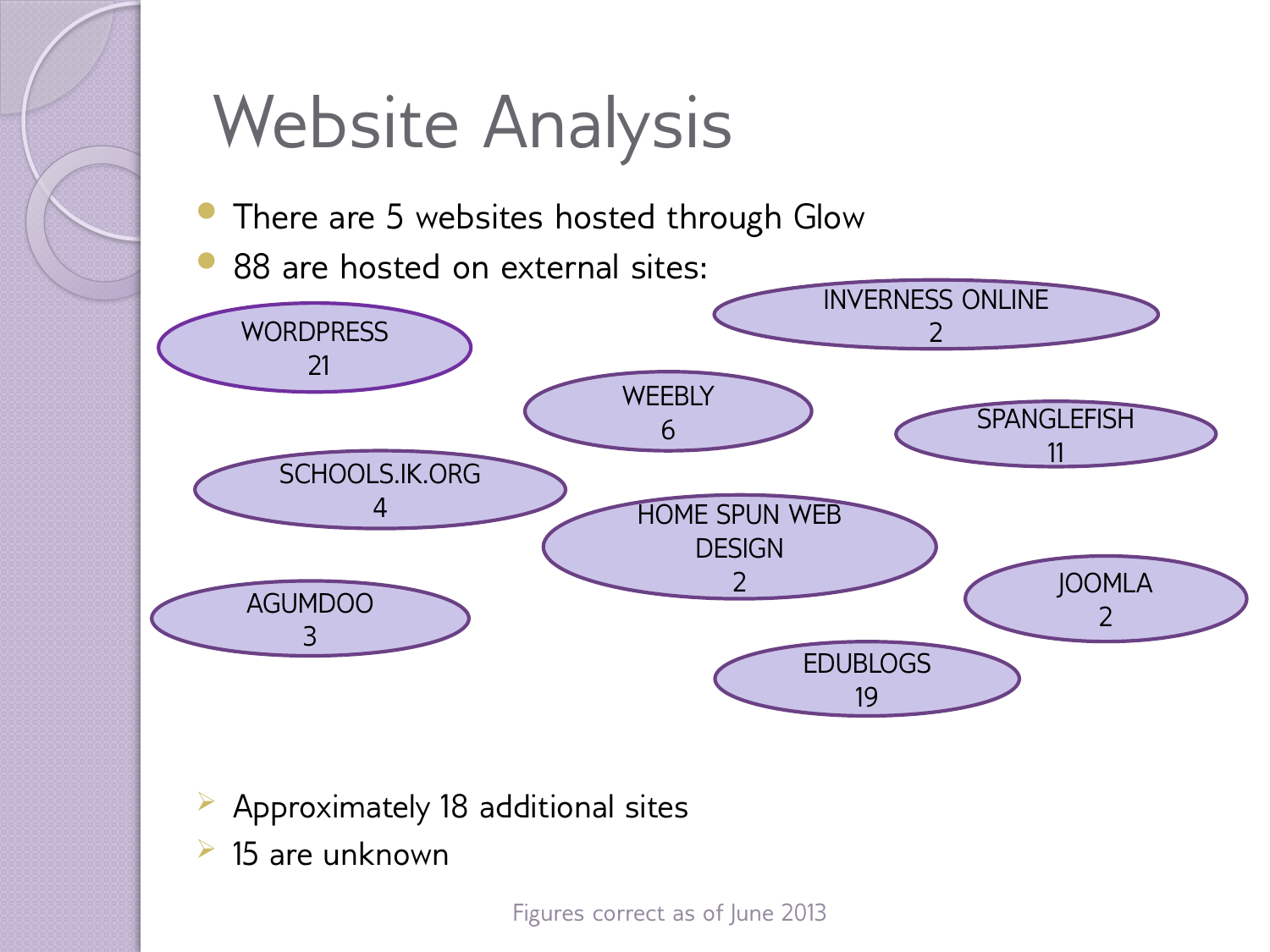

# Website Analysis
There are 5 websites hosted through Glow
88 are hosted on external sites:

Approximately 18 additional sites
15 are unknown

INVERNESS ONLINE
2
WORDPRESS
 21
WEEBLY
6
SPANGLEFISH
11
SCHOOLS.IK.ORG
4
HOME SPUN WEB DESIGN
2
JOOMLA
2
AGUMDOO
3
EDUBLOGS
19
Figures correct as of June 2013